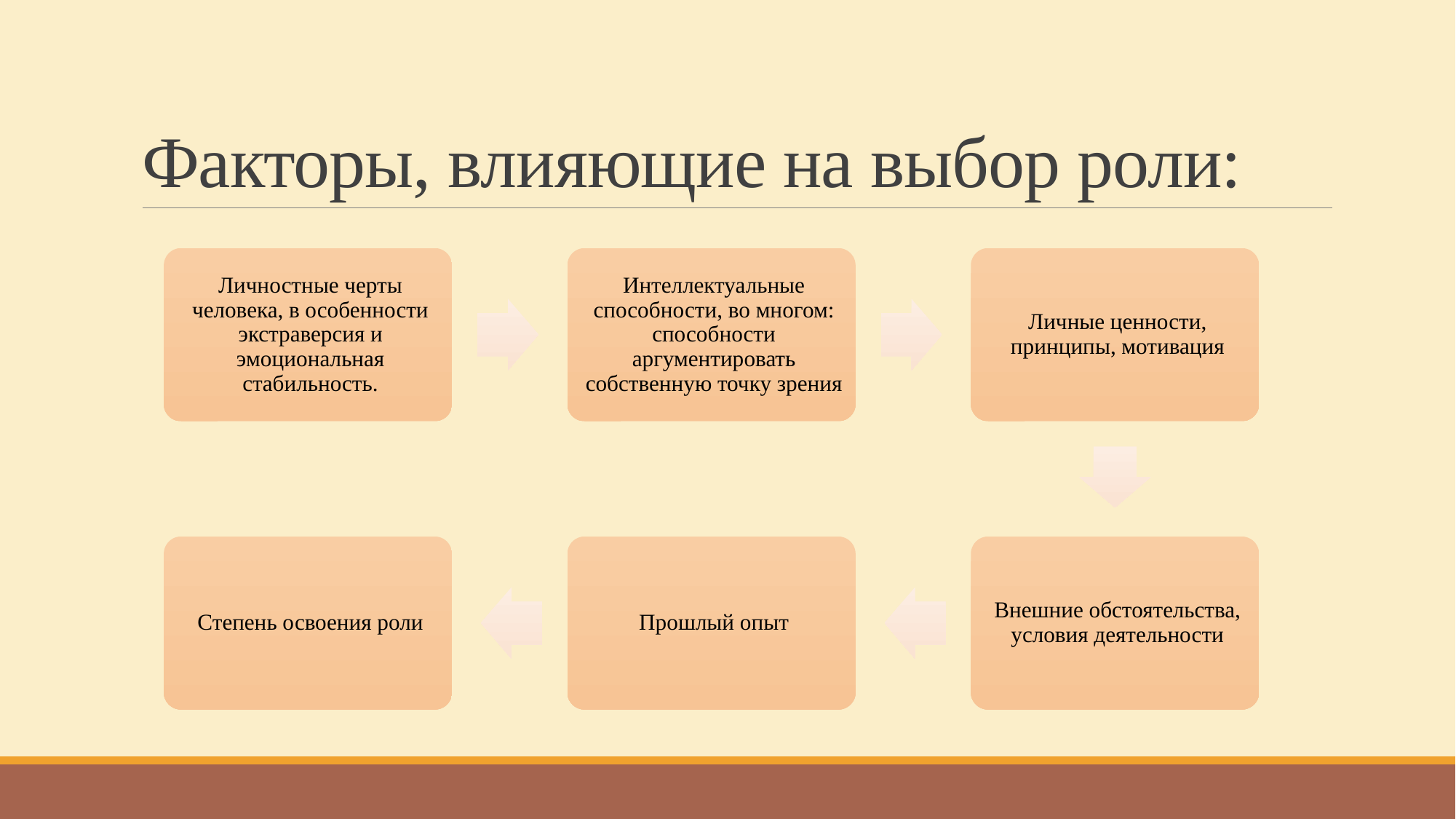

# Факторы, влияющие на выбор роли:
Личностные черты человека, в особенности экстраверсия и эмоциональная стабильность.

Интеллектуальные способности, во многом: способности аргументировать собственную точку зрения

Личные ценности, принципы, мотивация

Внешние обстоятельства, условия деятельности

Прошлый опыт

Степень освоения роли